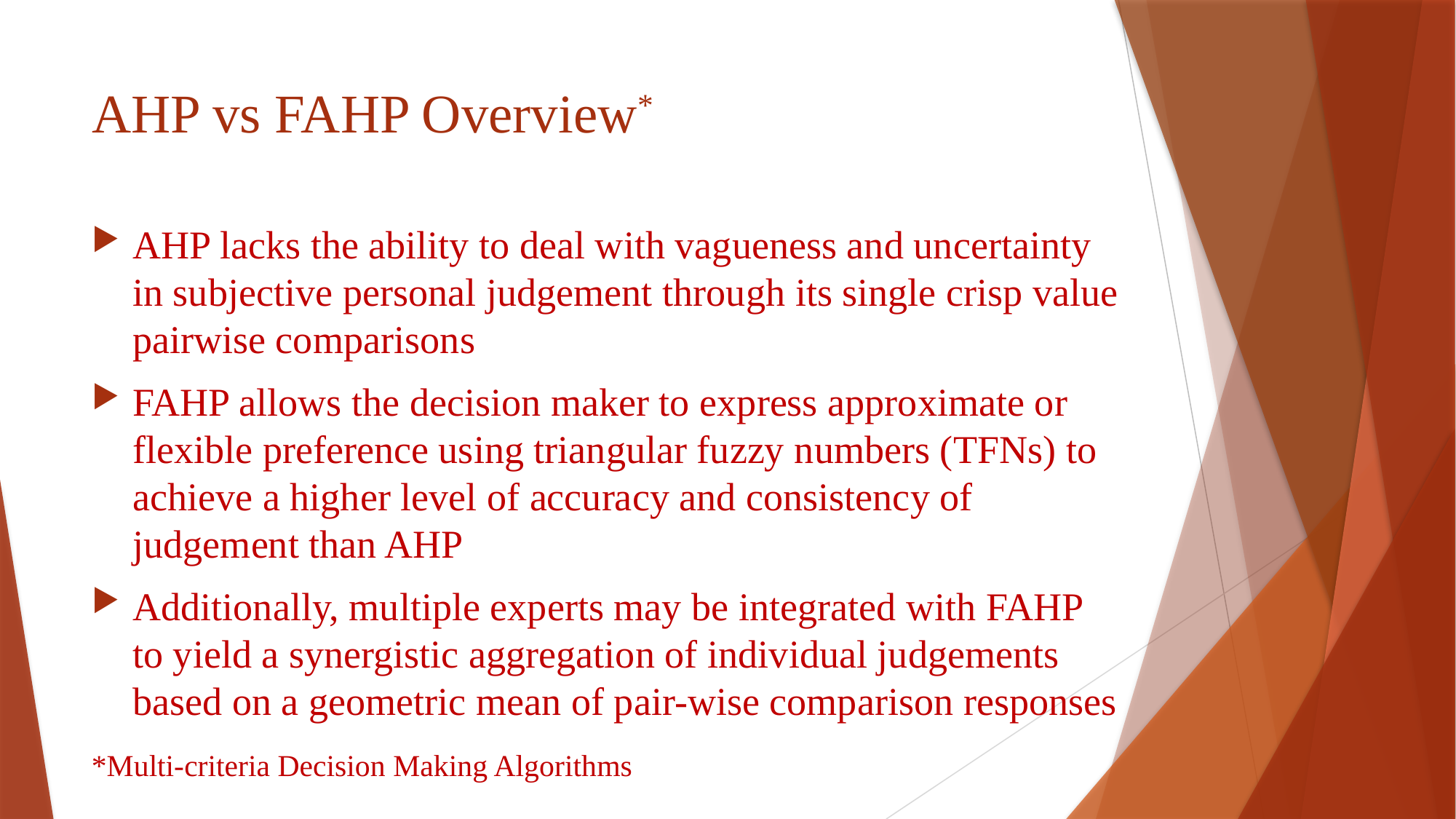

# AHP vs FAHP Overview*
AHP lacks the ability to deal with vagueness and uncertainty in subjective personal judgement through its single crisp value pairwise comparisons
FAHP allows the decision maker to express approximate or flexible preference using triangular fuzzy numbers (TFNs) to achieve a higher level of accuracy and consistency of judgement than AHP
Additionally, multiple experts may be integrated with FAHP to yield a synergistic aggregation of individual judgements based on a geometric mean of pair-wise comparison responses
*Multi-criteria Decision Making Algorithms